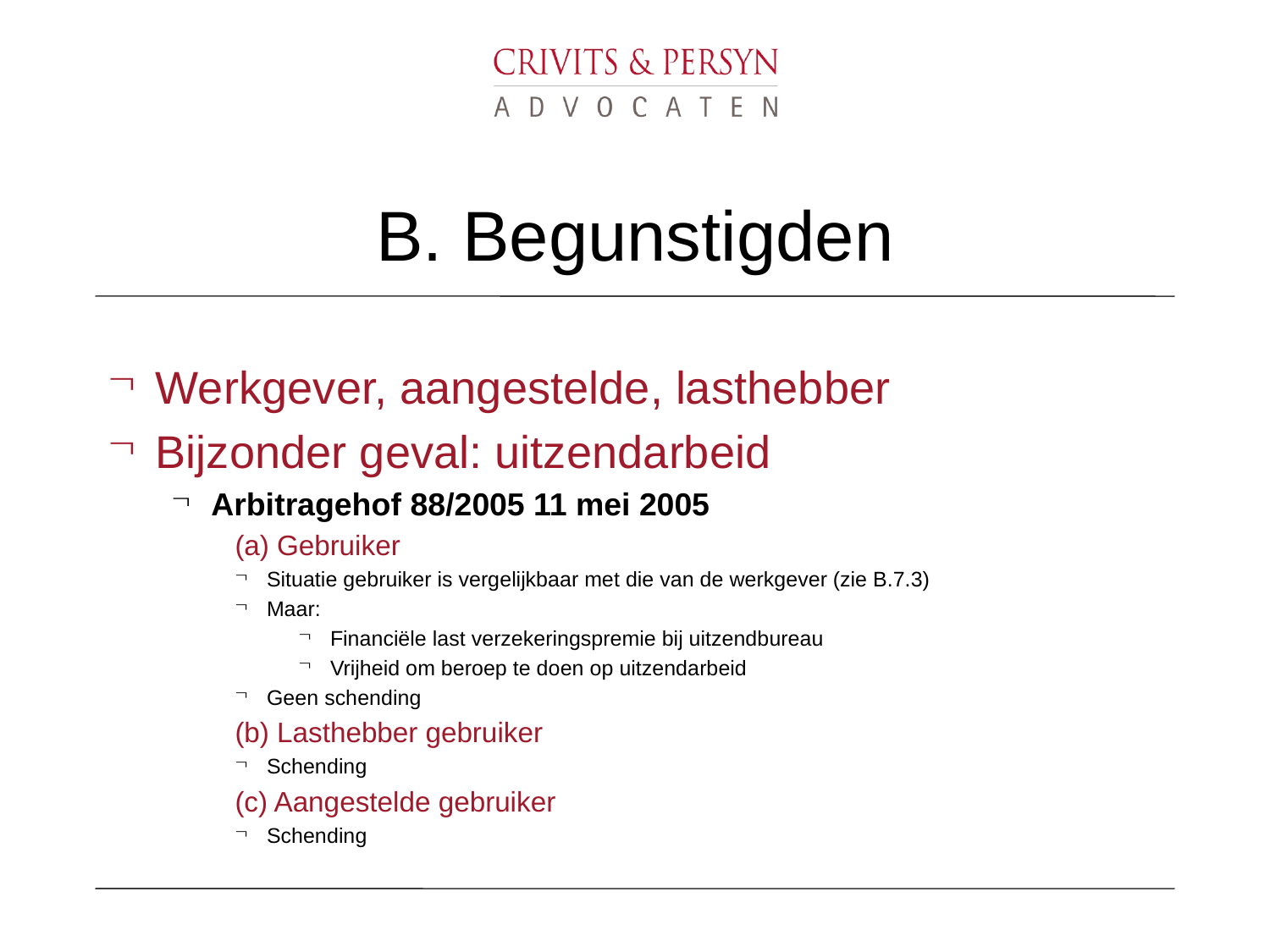

# B. Begunstigden

Werkgever, aangestelde, lasthebber
Bijzonder geval: uitzendarbeid
Arbitragehof 88/2005 11 mei 2005
	(a) Gebruiker
Situatie gebruiker is vergelijkbaar met die van de werkgever (zie B.7.3)
Maar:
Financiële last verzekeringspremie bij uitzendbureau
Vrijheid om beroep te doen op uitzendarbeid
Geen schending
	(b) Lasthebber gebruiker
Schending
	(c) Aangestelde gebruiker
Schending